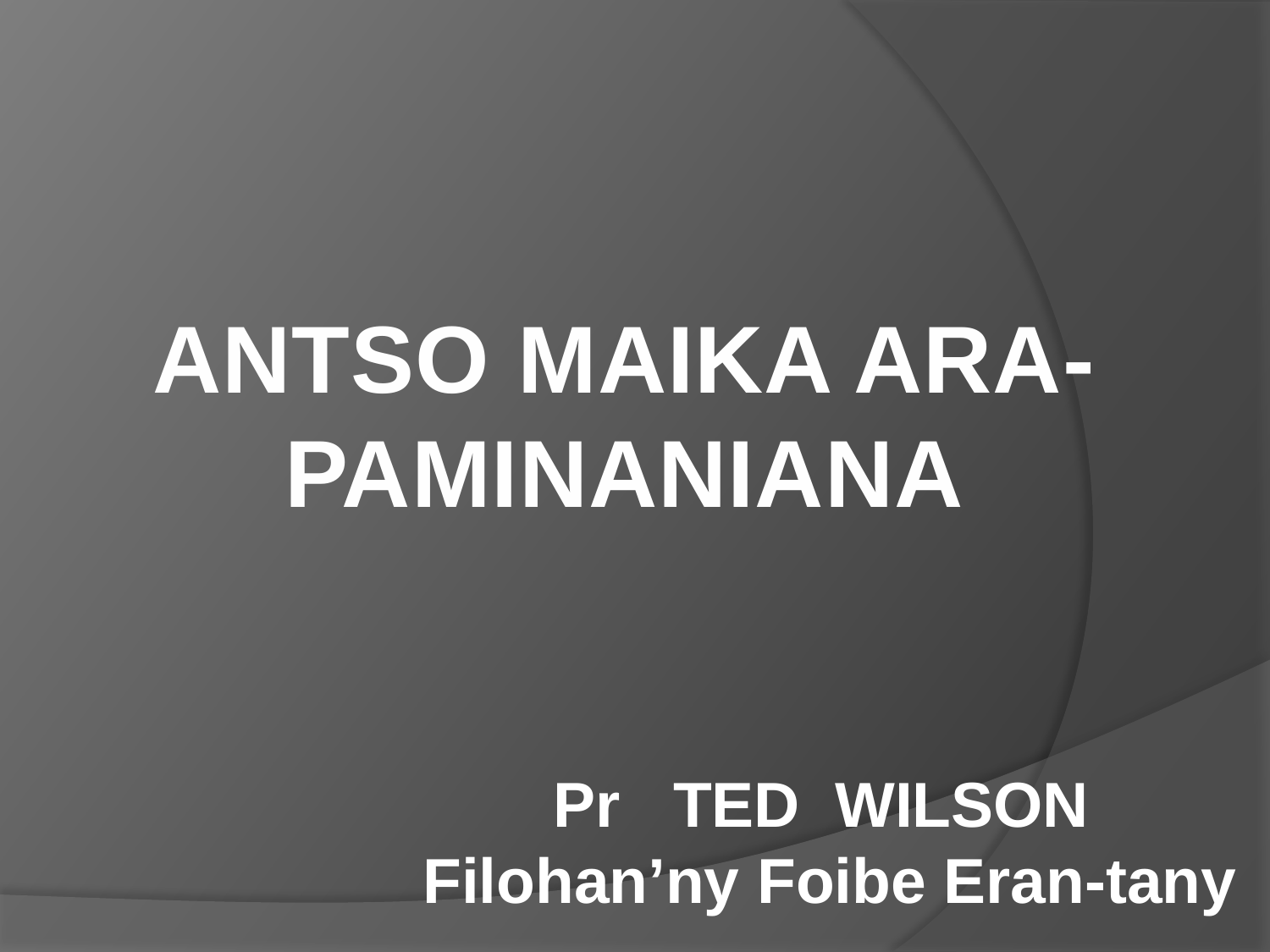

ANTSO MAIKA ARA-
PAMINANIANA
Pr   TED  WILSON
Filohan’ny Foibe Eran-tany